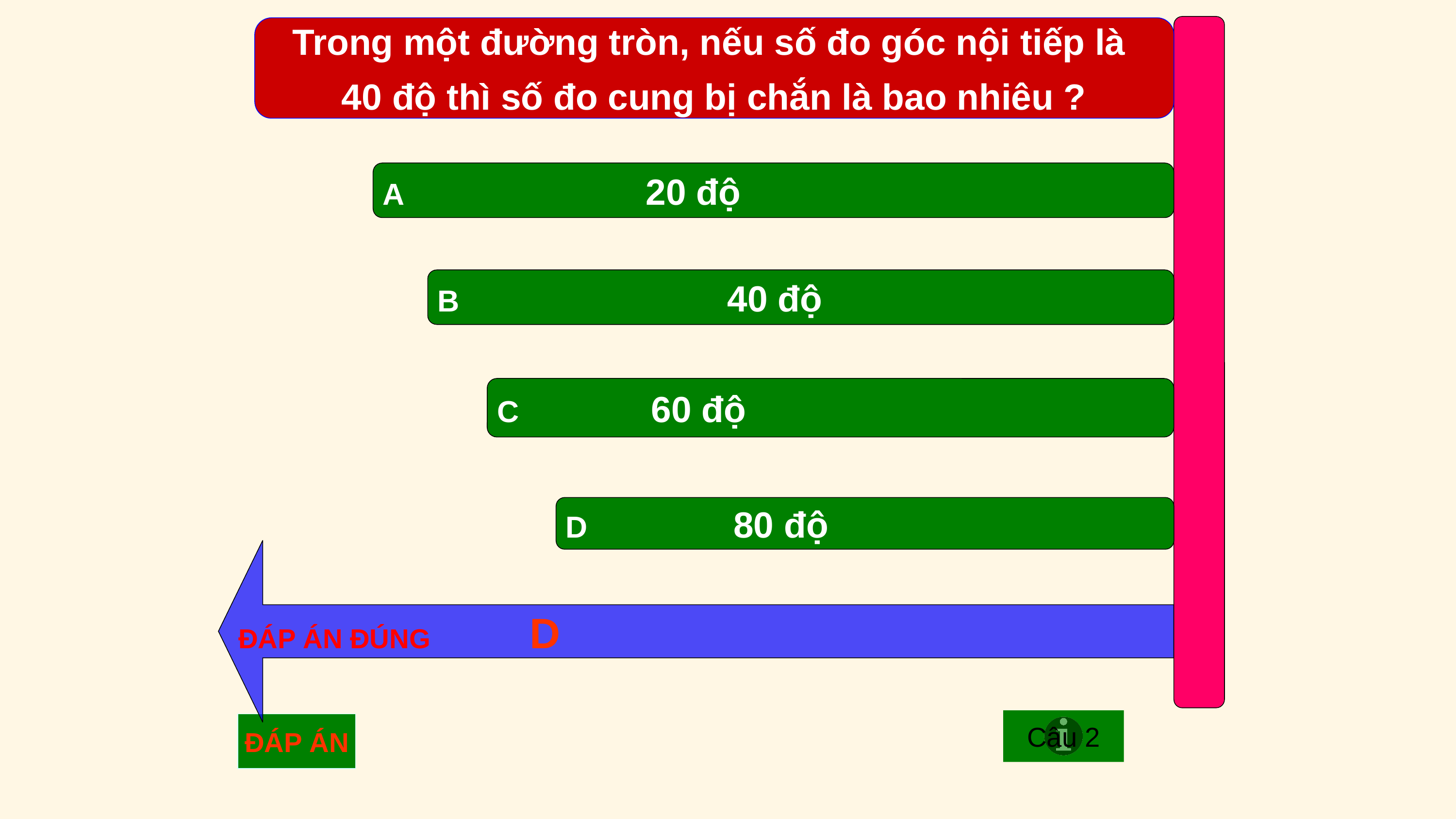

Trong một đường tròn, nếu số đo góc nội tiếp là
40 độ thì số đo cung bị chắn là bao nhiêu ?
A		              20 độ
B                                40 độ
C		 60 độ
D                 80 độ
ĐÁP ÁN ĐÚNG 		D
Câu 2
ĐÁP ÁN